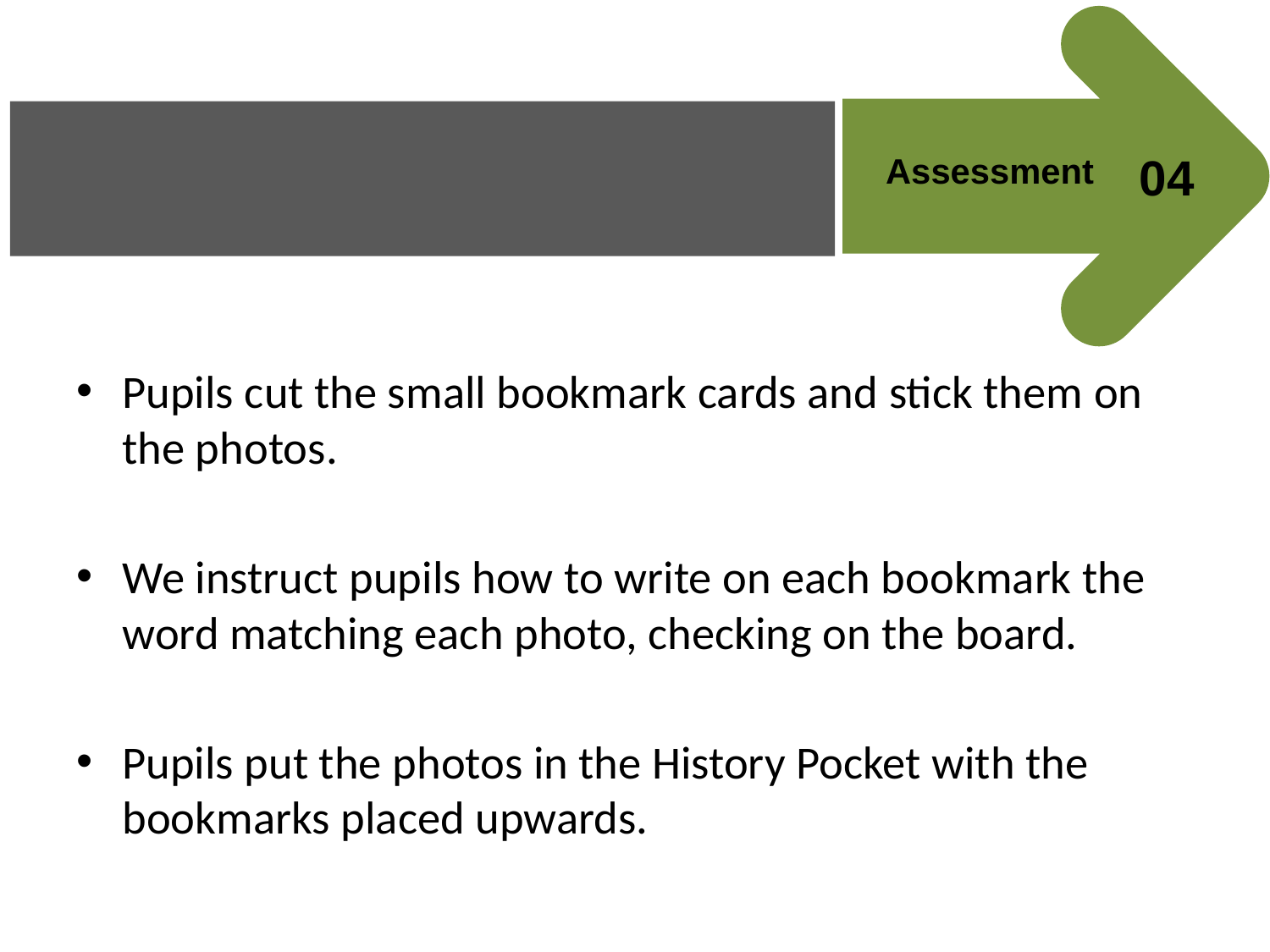

04
 Assessment
Pupils cut the small bookmark cards and stick them on the photos.

We instruct pupils how to write on each bookmark the word matching each photo, checking on the board.

Pupils put the photos in the History Pocket with the bookmarks placed upwards.